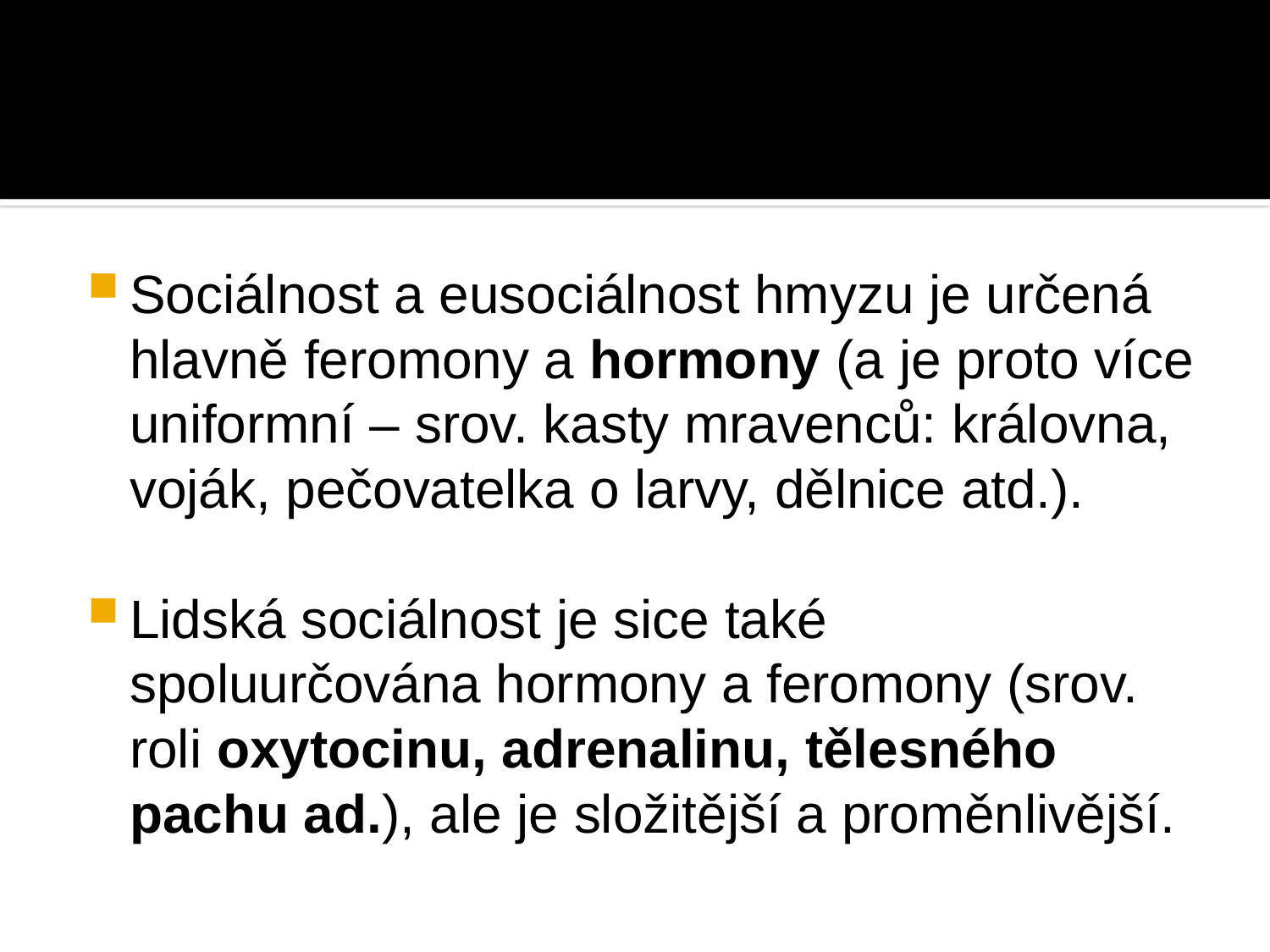

#
Sociálnost a eusociálnost hmyzu je určená hlavně feromony a hormony (a je proto více uniformní – srov. kasty mravenců: královna, voják, pečovatelka o larvy, dělnice atd.).

Lidská sociálnost je sice také spoluurčována hormony a feromony (srov. roli oxytocinu, adrenalinu, tělesného pachu ad.), ale je složitější a proměnlivější.